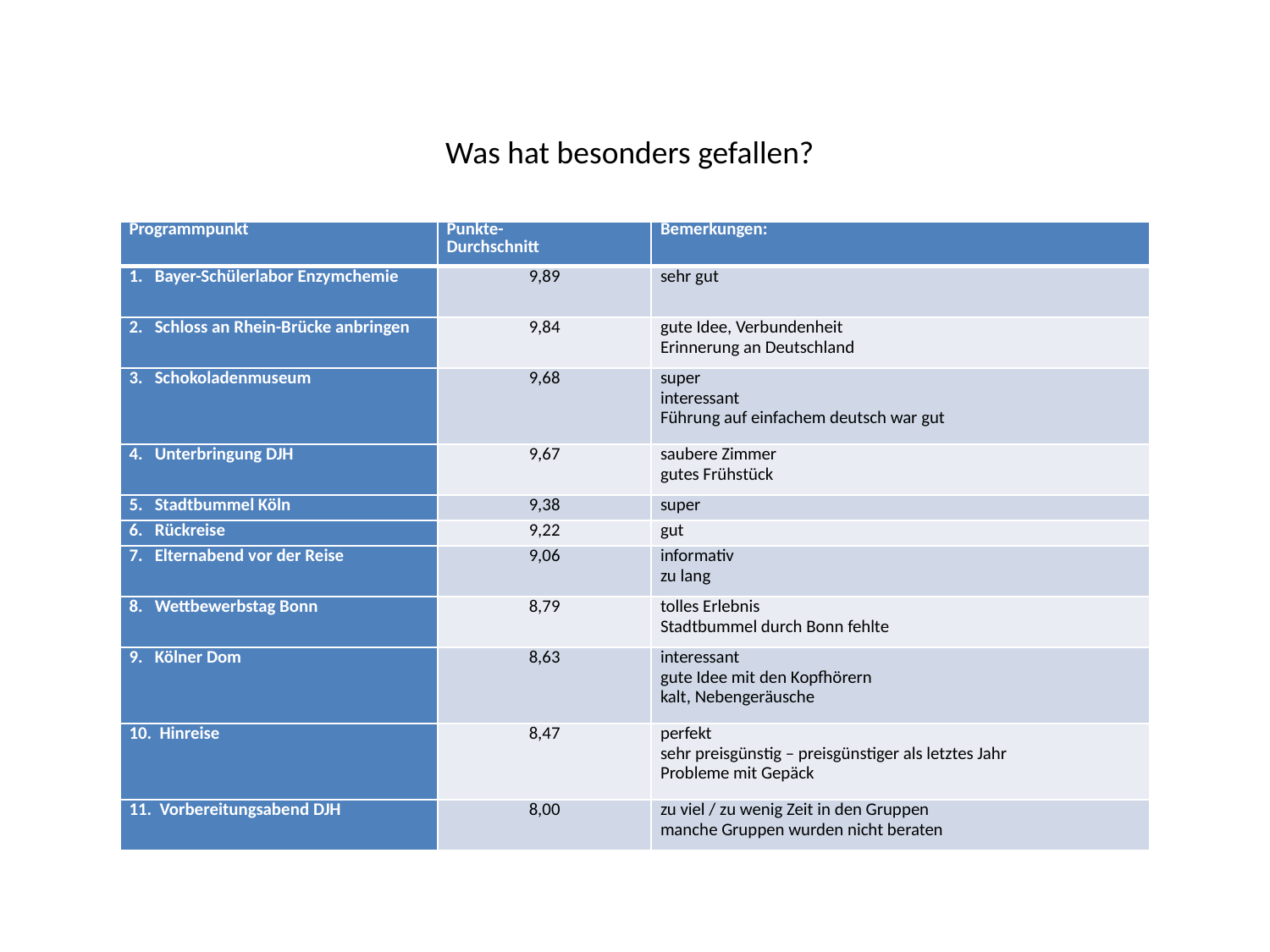

Was hat besonders gefallen?
| Programmpunkt | Punkte- Durchschnitt | Bemerkungen: |
| --- | --- | --- |
| 1. Bayer-Schülerlabor Enzymchemie | 9,89 | sehr gut |
| 2. Schloss an Rhein-Brücke anbringen | 9,84 | gute Idee, Verbundenheit Erinnerung an Deutschland |
| 3. Schokoladenmuseum | 9,68 | super interessant Führung auf einfachem deutsch war gut |
| 4. Unterbringung DJH | 9,67 | saubere Zimmer gutes Frühstück |
| 5. Stadtbummel Köln | 9,38 | super |
| 6. Rückreise | 9,22 | gut |
| 7. Elternabend vor der Reise | 9,06 | informativ zu lang |
| 8. Wettbewerbstag Bonn | 8,79 | tolles Erlebnis Stadtbummel durch Bonn fehlte |
| 9. Kölner Dom | 8,63 | interessant gute Idee mit den Kopfhörern kalt, Nebengeräusche |
| 10. Hinreise | 8,47 | perfekt sehr preisgünstig – preisgünstiger als letztes Jahr Probleme mit Gepäck |
| 11. Vorbereitungsabend DJH | 8,00 | zu viel / zu wenig Zeit in den Gruppen manche Gruppen wurden nicht beraten |